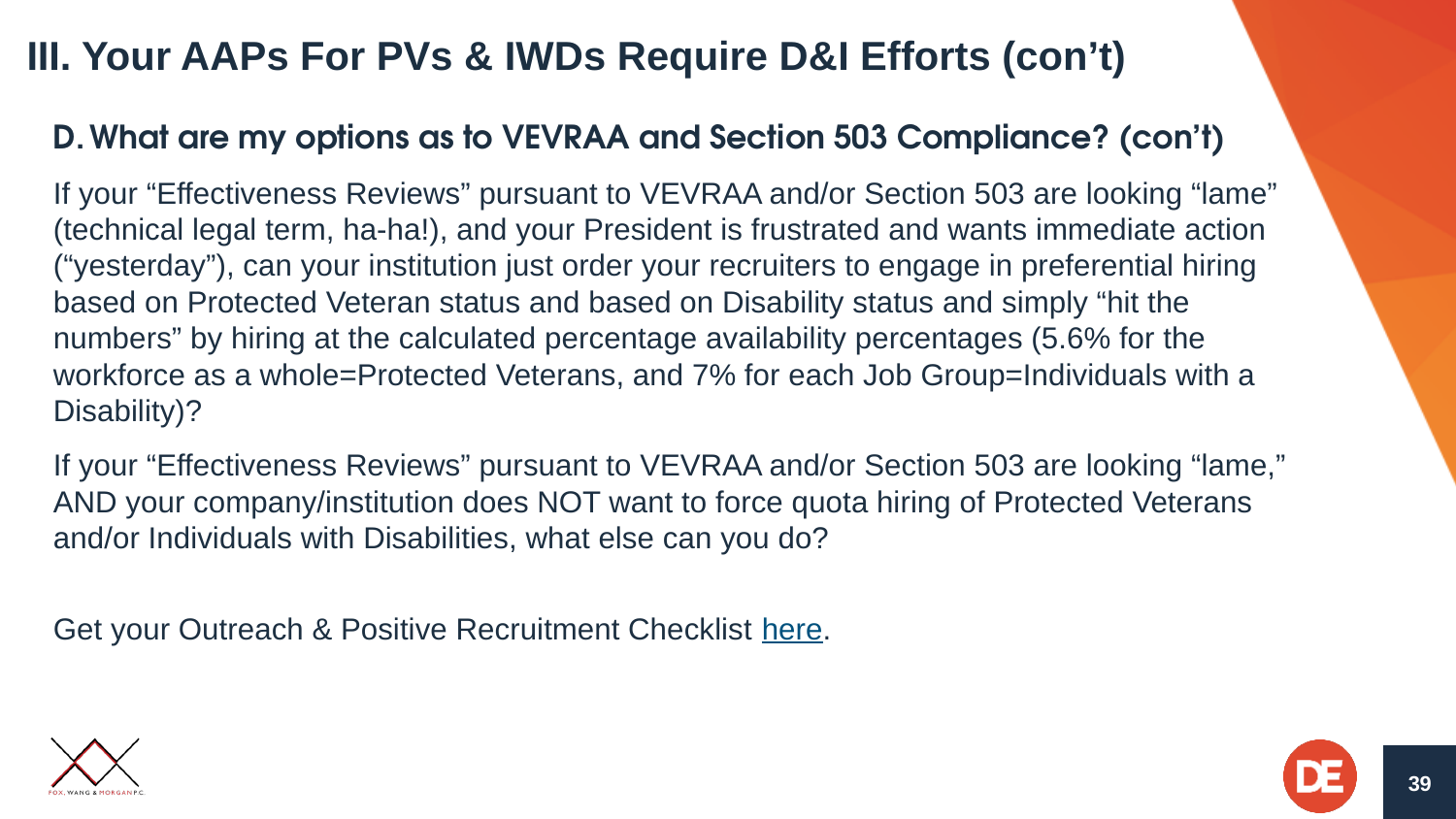

# III. Your AAPs For PVs & IWDs Require D&I Efforts (con’t)
What are my options as to VEVRAA and Section 503 Compliance? (con’t)
If your “Effectiveness Reviews” pursuant to VEVRAA and/or Section 503 are looking “lame” (technical legal term, ha-ha!), and your President is frustrated and wants immediate action (“yesterday”), can your institution just order your recruiters to engage in preferential hiring based on Protected Veteran status and based on Disability status and simply “hit the numbers” by hiring at the calculated percentage availability percentages (5.6% for the workforce as a whole=Protected Veterans, and 7% for each Job Group=Individuals with a Disability)?
If your “Effectiveness Reviews” pursuant to VEVRAA and/or Section 503 are looking “lame,” AND your company/institution does NOT want to force quota hiring of Protected Veterans and/or Individuals with Disabilities, what else can you do?

Get your Outreach & Positive Recruitment Checklist here.

39